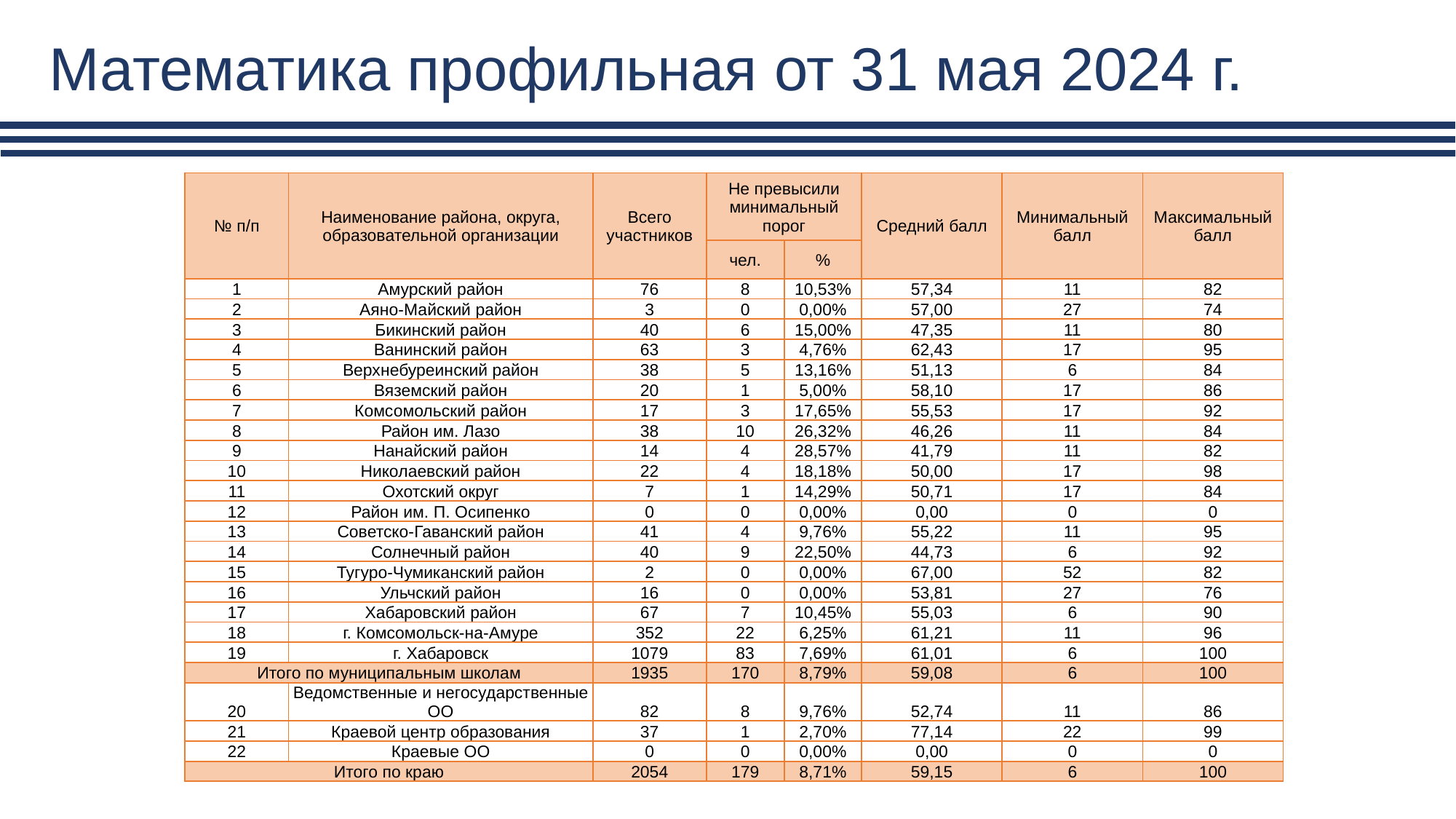

# Математика профильная от 31 мая 2024 г.
| № п/п | Наименование района, округа, образовательной организации | Всего участников | Не превысили минимальный порог |  | Средний балл | Минимальный балл | Максимальный балл |
| --- | --- | --- | --- | --- | --- | --- | --- |
|  |  |  | чел. | % |  |  |  |
| 1 | Амурский район | 76 | 8 | 10,53% | 57,34 | 11 | 82 |
| 2 | Аяно-Майский район | 3 | 0 | 0,00% | 57,00 | 27 | 74 |
| 3 | Бикинский район | 40 | 6 | 15,00% | 47,35 | 11 | 80 |
| 4 | Ванинский район | 63 | 3 | 4,76% | 62,43 | 17 | 95 |
| 5 | Верхнебуреинский район | 38 | 5 | 13,16% | 51,13 | 6 | 84 |
| 6 | Вяземский район | 20 | 1 | 5,00% | 58,10 | 17 | 86 |
| 7 | Комсомольский район | 17 | 3 | 17,65% | 55,53 | 17 | 92 |
| 8 | Район им. Лазо | 38 | 10 | 26,32% | 46,26 | 11 | 84 |
| 9 | Нанайский район | 14 | 4 | 28,57% | 41,79 | 11 | 82 |
| 10 | Николаевский район | 22 | 4 | 18,18% | 50,00 | 17 | 98 |
| 11 | Охотский округ | 7 | 1 | 14,29% | 50,71 | 17 | 84 |
| 12 | Район им. П. Осипенко | 0 | 0 | 0,00% | 0,00 | 0 | 0 |
| 13 | Советско-Гаванский район | 41 | 4 | 9,76% | 55,22 | 11 | 95 |
| 14 | Солнечный район | 40 | 9 | 22,50% | 44,73 | 6 | 92 |
| 15 | Тугуро-Чумиканский район | 2 | 0 | 0,00% | 67,00 | 52 | 82 |
| 16 | Ульчский район | 16 | 0 | 0,00% | 53,81 | 27 | 76 |
| 17 | Хабаровский район | 67 | 7 | 10,45% | 55,03 | 6 | 90 |
| 18 | г. Комсомольск-на-Амуре | 352 | 22 | 6,25% | 61,21 | 11 | 96 |
| 19 | г. Хабаровск | 1079 | 83 | 7,69% | 61,01 | 6 | 100 |
| Итого по муниципальным школам |  | 1935 | 170 | 8,79% | 59,08 | 6 | 100 |
| 20 | Ведомственные и негосударственные ОО | 82 | 8 | 9,76% | 52,74 | 11 | 86 |
| 21 | Краевой центр образования | 37 | 1 | 2,70% | 77,14 | 22 | 99 |
| 22 | Краевые ОО | 0 | 0 | 0,00% | 0,00 | 0 | 0 |
| Итого по краю |  | 2054 | 179 | 8,71% | 59,15 | 6 | 100 |